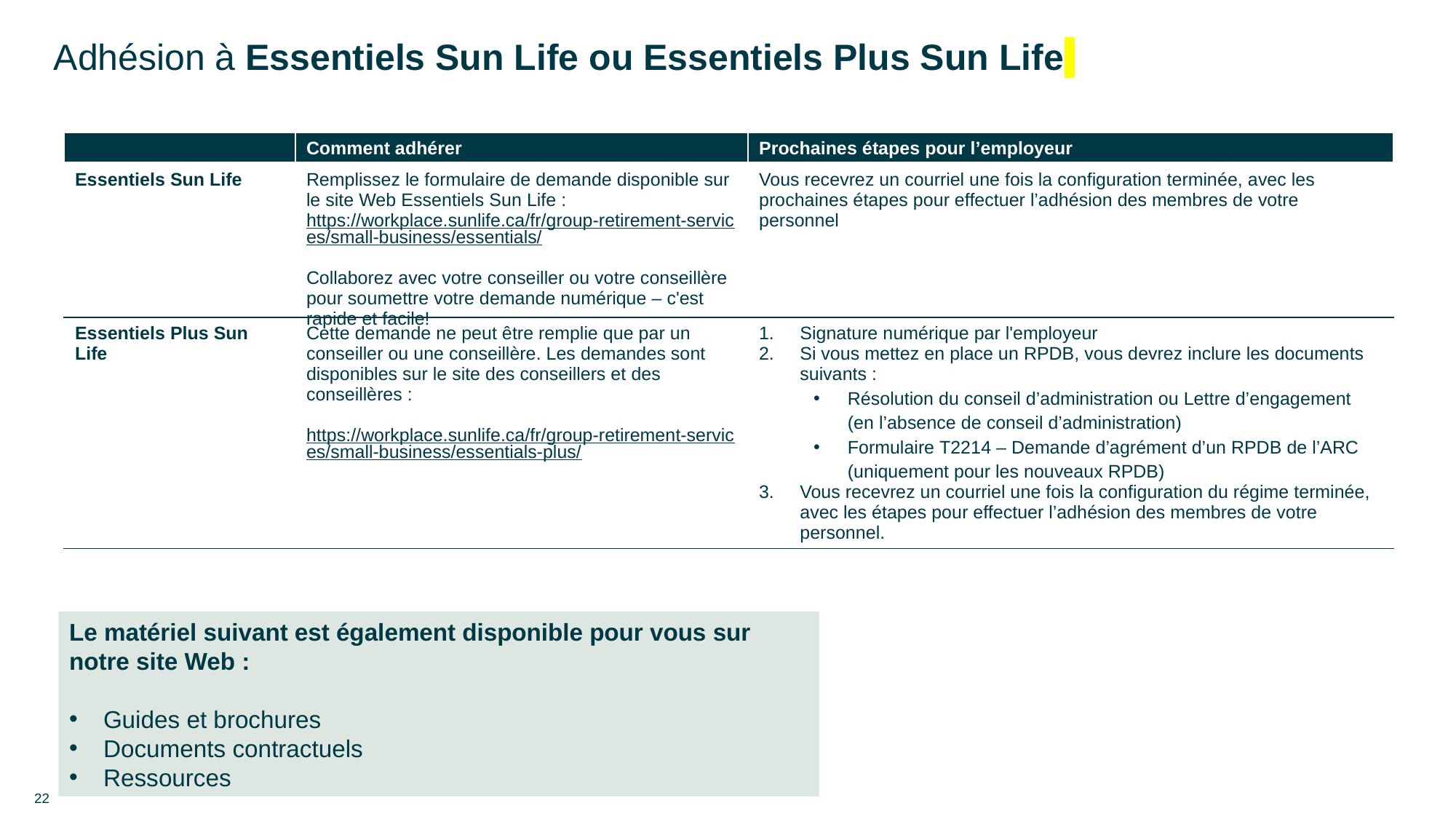

Adhésion à Essentiels Sun Life ou Essentiels Plus Sun Life
|  | Comment adhérer | Prochaines étapes pour l’employeur |
| --- | --- | --- |
| Essentiels Sun Life | Remplissez le formulaire de demande disponible sur le site Web Essentiels Sun Life : https://workplace.sunlife.ca/fr/group-retirement-services/small-business/essentials/ Collaborez avec votre conseiller ou votre conseillère pour soumettre votre demande numérique – c'est rapide et facile! | Vous recevrez un courriel une fois la configuration terminée, avec les prochaines étapes pour effectuer l’adhésion des membres de votre personnel |
| Essentiels Plus Sun Life | Cette demande ne peut être remplie que par un conseiller ou une conseillère. Les demandes sont disponibles sur le site des conseillers et des conseillères : https://workplace.sunlife.ca/fr/group-retirement-services/small-business/essentials-plus/ | Signature numérique par l'employeur Si vous mettez en place un RPDB, vous devrez inclure les documents suivants : Résolution du conseil d’administration ou Lettre d’engagement (en l’absence de conseil d’administration) Formulaire T2214 – Demande d’agrément d’un RPDB de l’ARC (uniquement pour les nouveaux RPDB) Vous recevrez un courriel une fois la configuration du régime terminée, avec les étapes pour effectuer l’adhésion des membres de votre personnel. |
Le matériel suivant est également disponible pour vous sur notre site Web :

Guides et brochures
Documents contractuels
Ressources